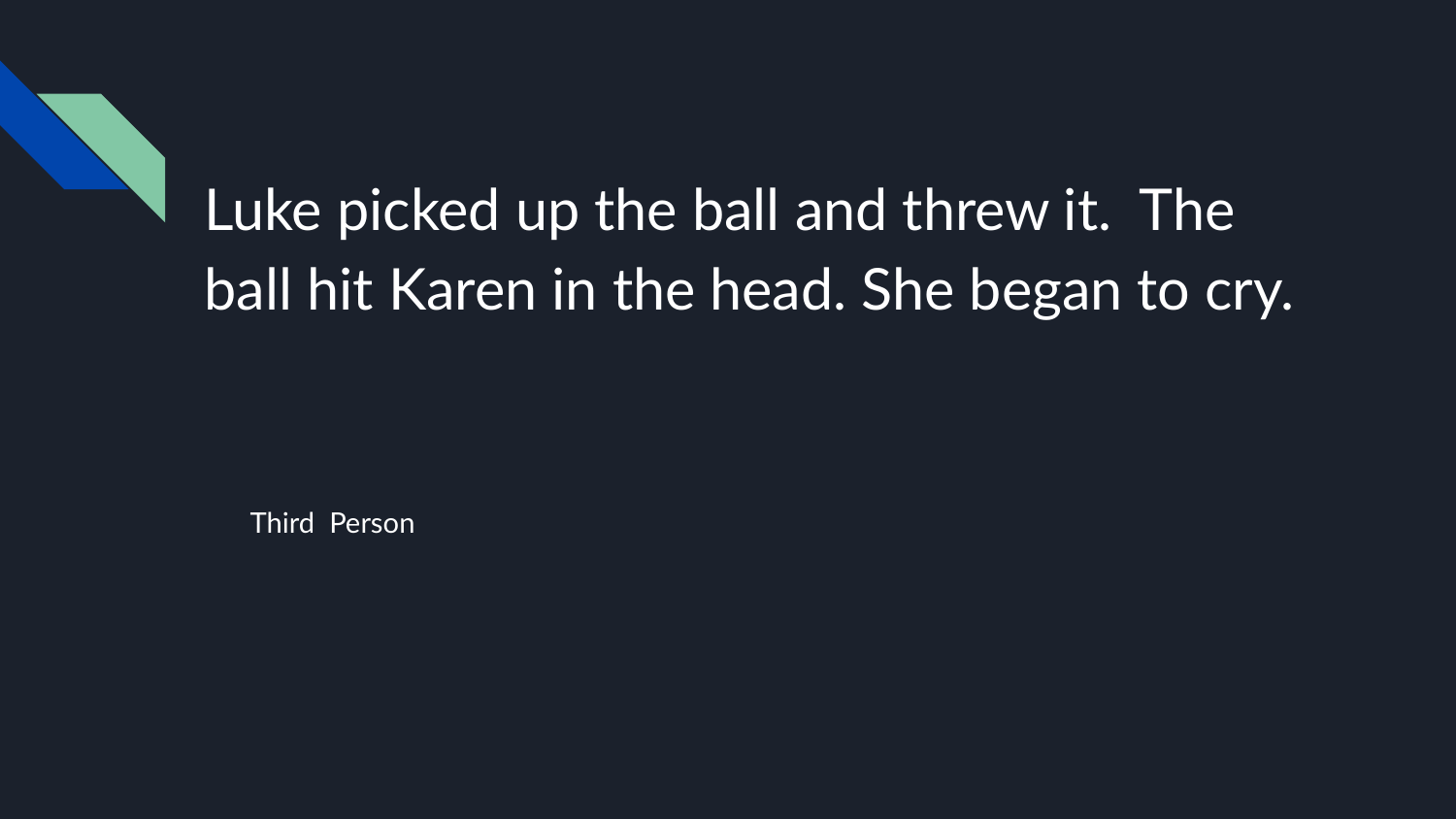

Luke picked up the ball and threw it.  The ball hit Karen in the head. She began to cry.
Third  Person